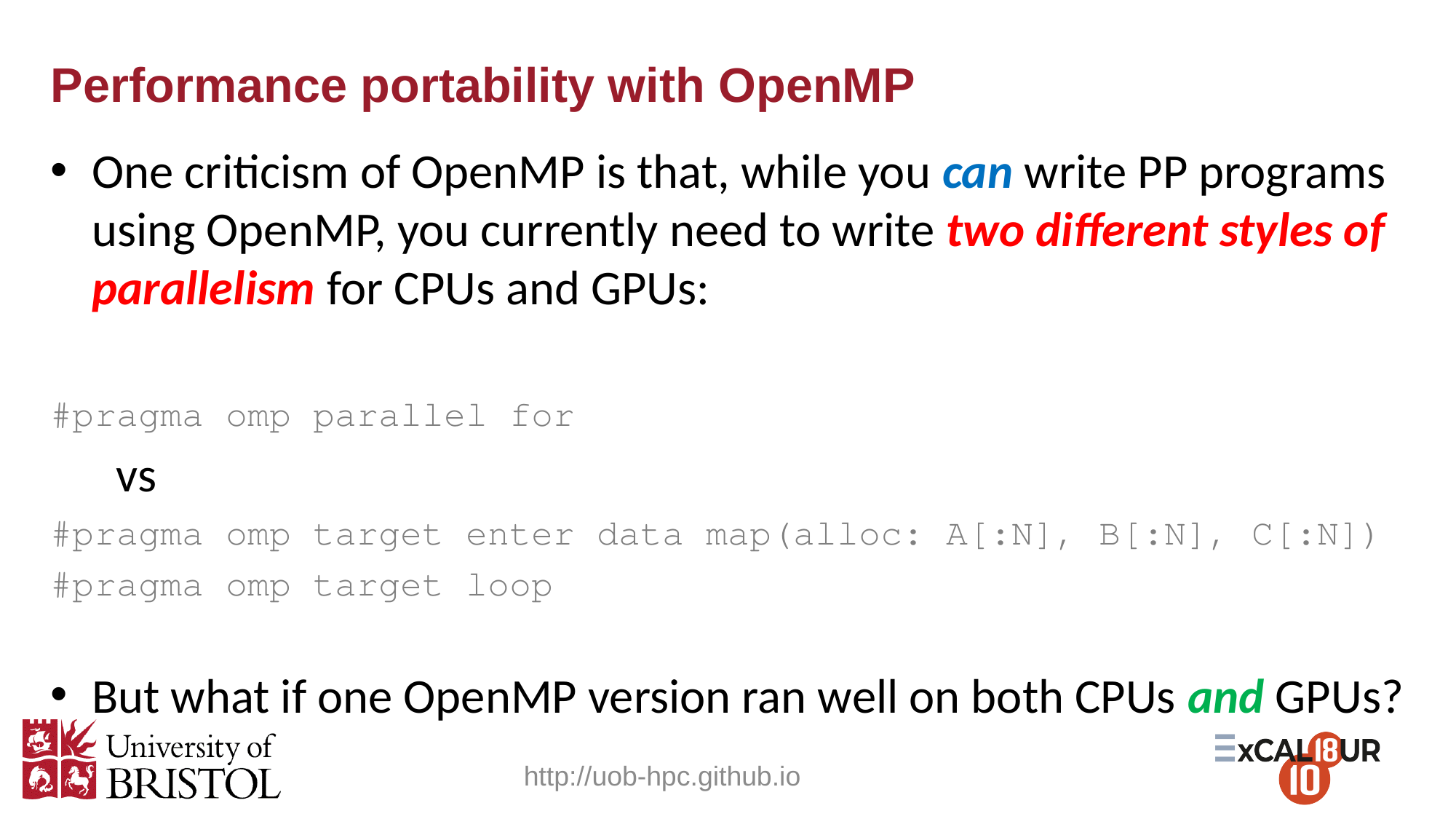

# Performance portability with OpenMP
One criticism of OpenMP is that, while you can write PP programs using OpenMP, you currently need to write two different styles of parallelism for CPUs and GPUs:

#pragma omp parallel for
      vs
#pragma omp target enter data map(alloc: A[:N], B[:N], C[:N])
#pragma omp target loop

But what if one OpenMP version ran well on both CPUs and GPUs?
http://uob-hpc.github.io